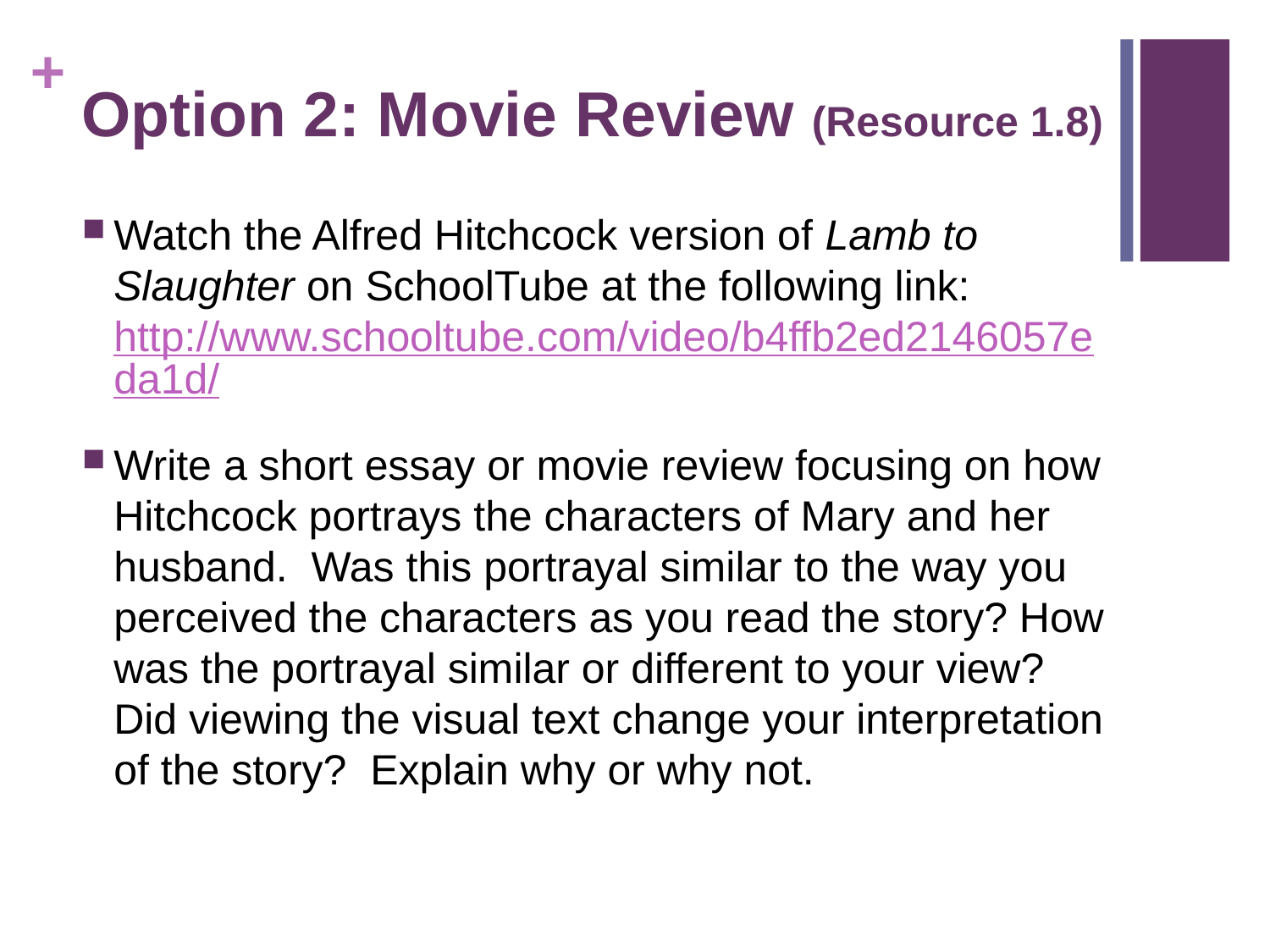

# Option 2: Movie Review (Resource 1.8)
Watch the Alfred Hitchcock version of Lamb to Slaughter on SchoolTube at the following link: http://www.schooltube.com/video/b4ffb2ed2146057eda1d/
Write a short essay or movie review focusing on how Hitchcock portrays the characters of Mary and her husband.  Was this portrayal similar to the way you perceived the characters as you read the story? How was the portrayal similar or different to your view?  Did viewing the visual text change your interpretation of the story?  Explain why or why not.